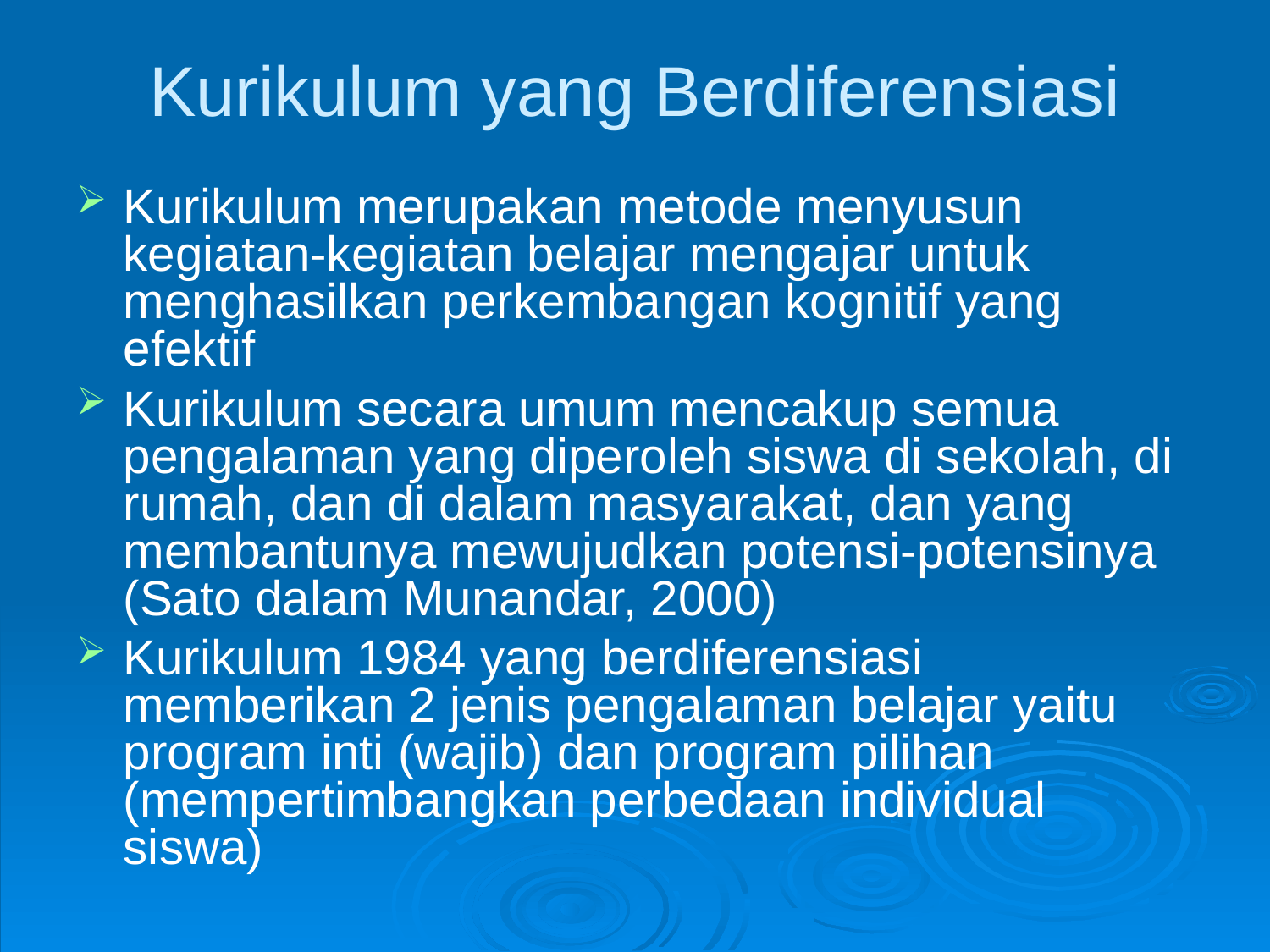

Kurikulum yang Berdiferensiasi
Kurikulum merupakan metode menyusun kegiatan-kegiatan belajar mengajar untuk menghasilkan perkembangan kognitif yang efektif
Kurikulum secara umum mencakup semua pengalaman yang diperoleh siswa di sekolah, di rumah, dan di dalam masyarakat, dan yang membantunya mewujudkan potensi-potensinya (Sato dalam Munandar, 2000)
Kurikulum 1984 yang berdiferensiasi memberikan 2 jenis pengalaman belajar yaitu program inti (wajib) dan program pilihan (mempertimbangkan perbedaan individual siswa)